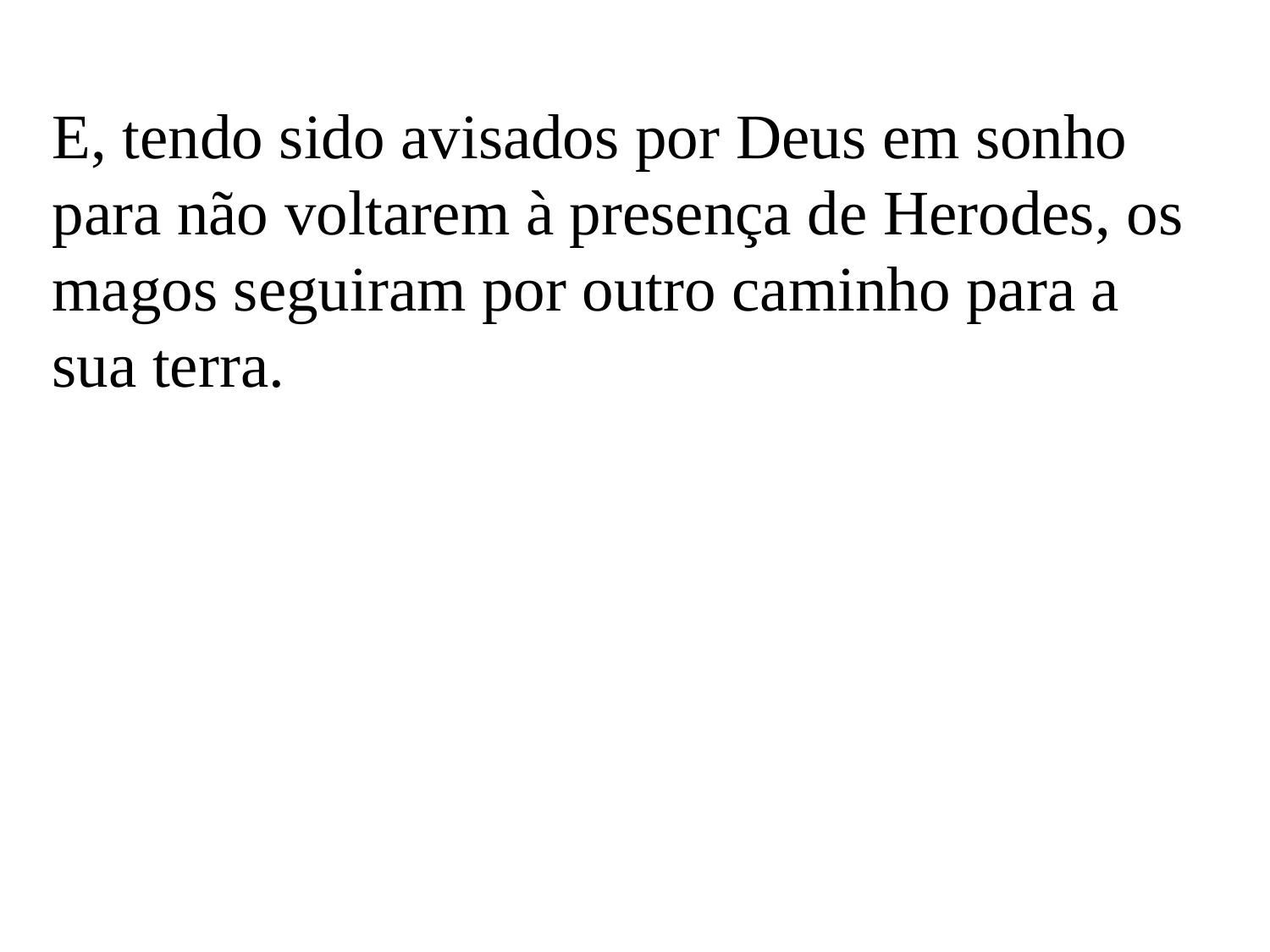

E, tendo sido avisados por Deus em sonho para não voltarem à presença de Herodes, os magos seguiram por outro caminho para a sua terra.